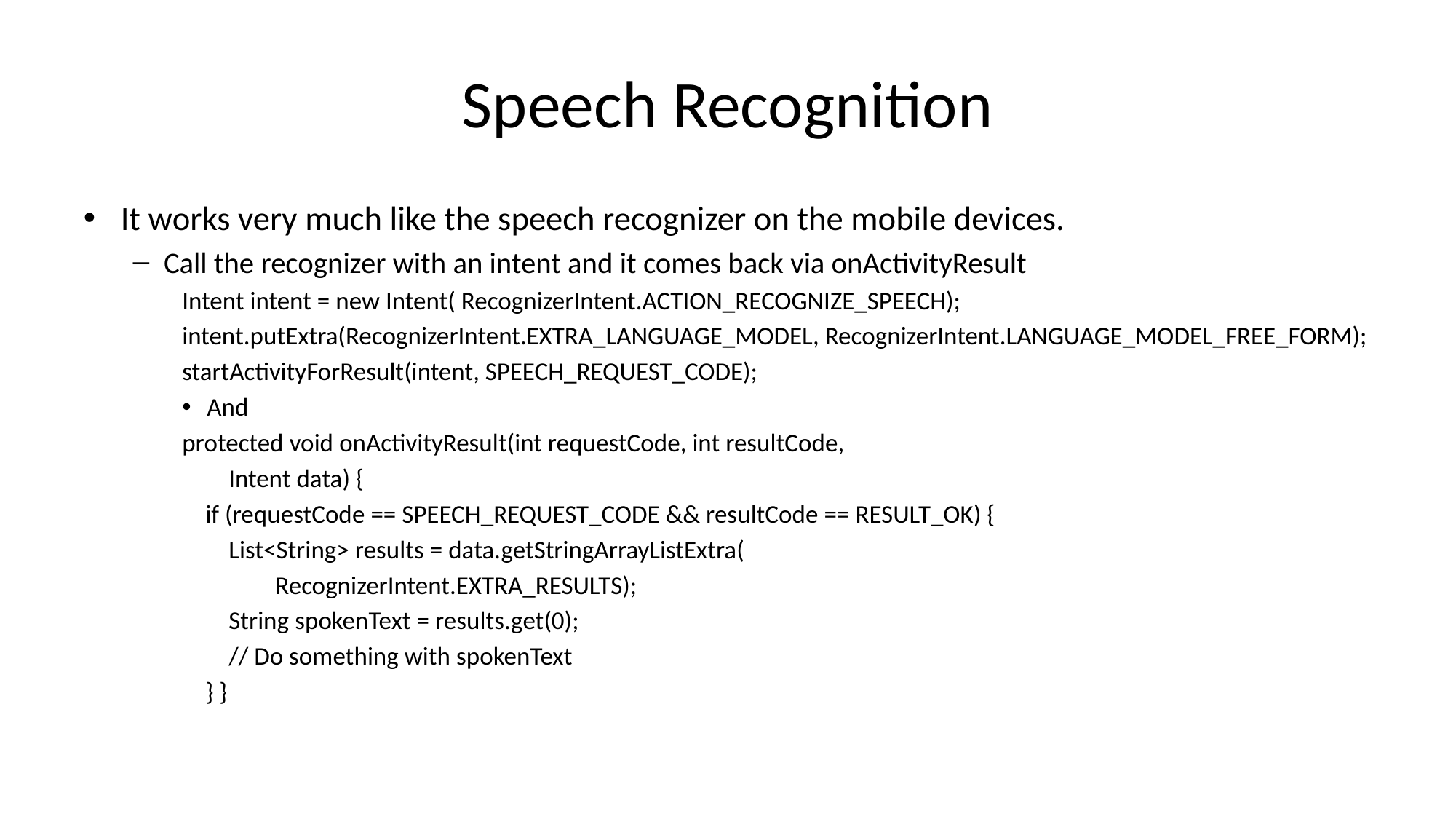

# Speech Recognition
It works very much like the speech recognizer on the mobile devices.
Call the recognizer with an intent and it comes back via onActivityResult
Intent intent = new Intent( RecognizerIntent.ACTION_RECOGNIZE_SPEECH);
intent.putExtra(RecognizerIntent.EXTRA_LANGUAGE_MODEL, RecognizerIntent.LANGUAGE_MODEL_FREE_FORM);
startActivityForResult(intent, SPEECH_REQUEST_CODE);
And
protected void onActivityResult(int requestCode, int resultCode,
        Intent data) {
    if (requestCode == SPEECH_REQUEST_CODE && resultCode == RESULT_OK) {
        List<String> results = data.getStringArrayListExtra(
                RecognizerIntent.EXTRA_RESULTS);
        String spokenText = results.get(0);
        // Do something with spokenText
    } }